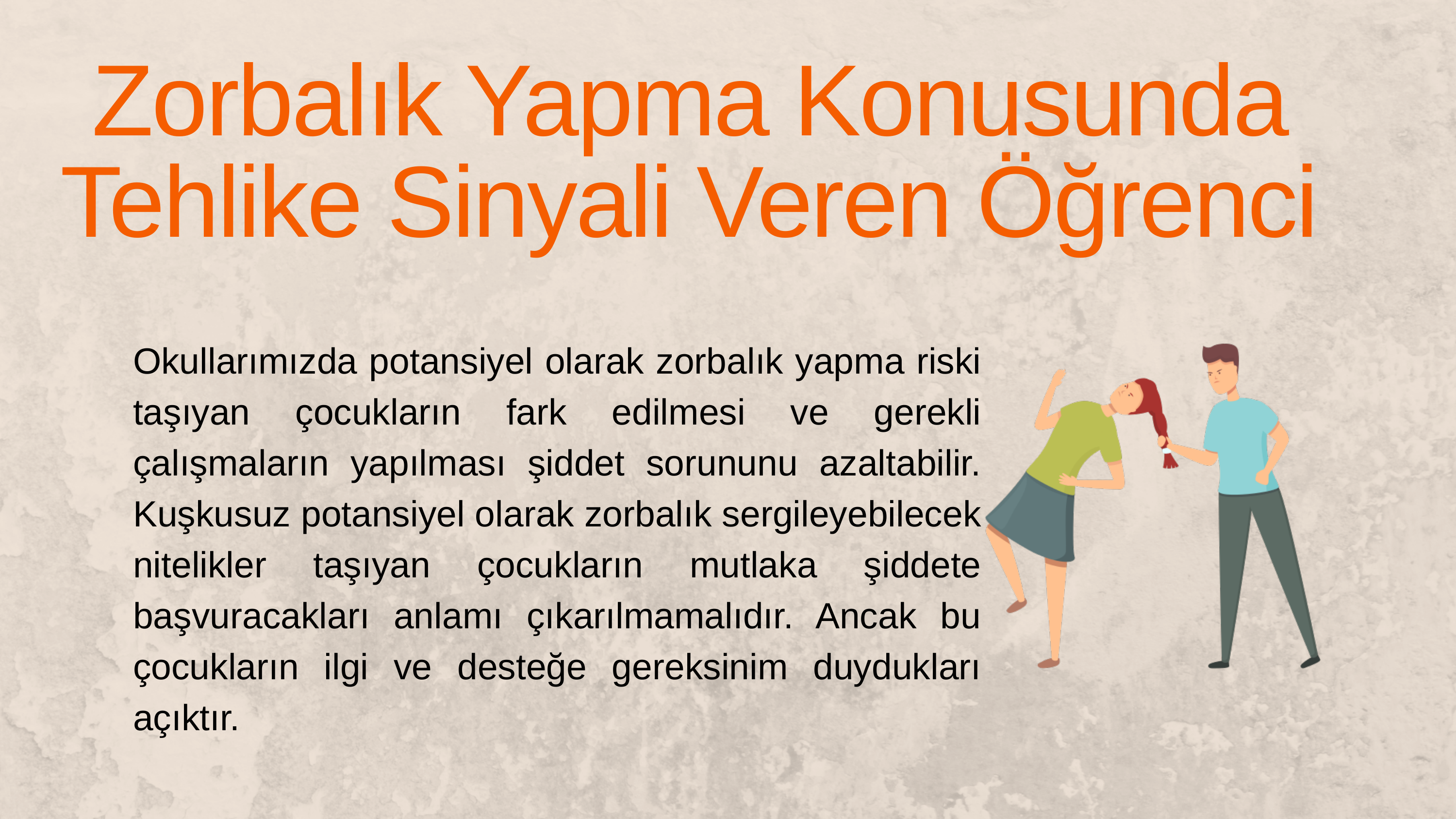

Zorbalık Yapma Konusunda Tehlike Sinyali Veren Öğrenci
Okullarımızda potansiyel olarak zorbalık yapma riski taşıyan çocukların fark edilmesi ve gerekli çalışmaların yapılması şiddet sorununu azaltabilir. Kuşkusuz potansiyel olarak zorbalık sergileyebilecek nitelikler taşıyan çocukların mutlaka şiddete başvuracakları anlamı çıkarılmamalıdır. Ancak bu çocukların ilgi ve desteğe gereksinim duydukları açıktır.